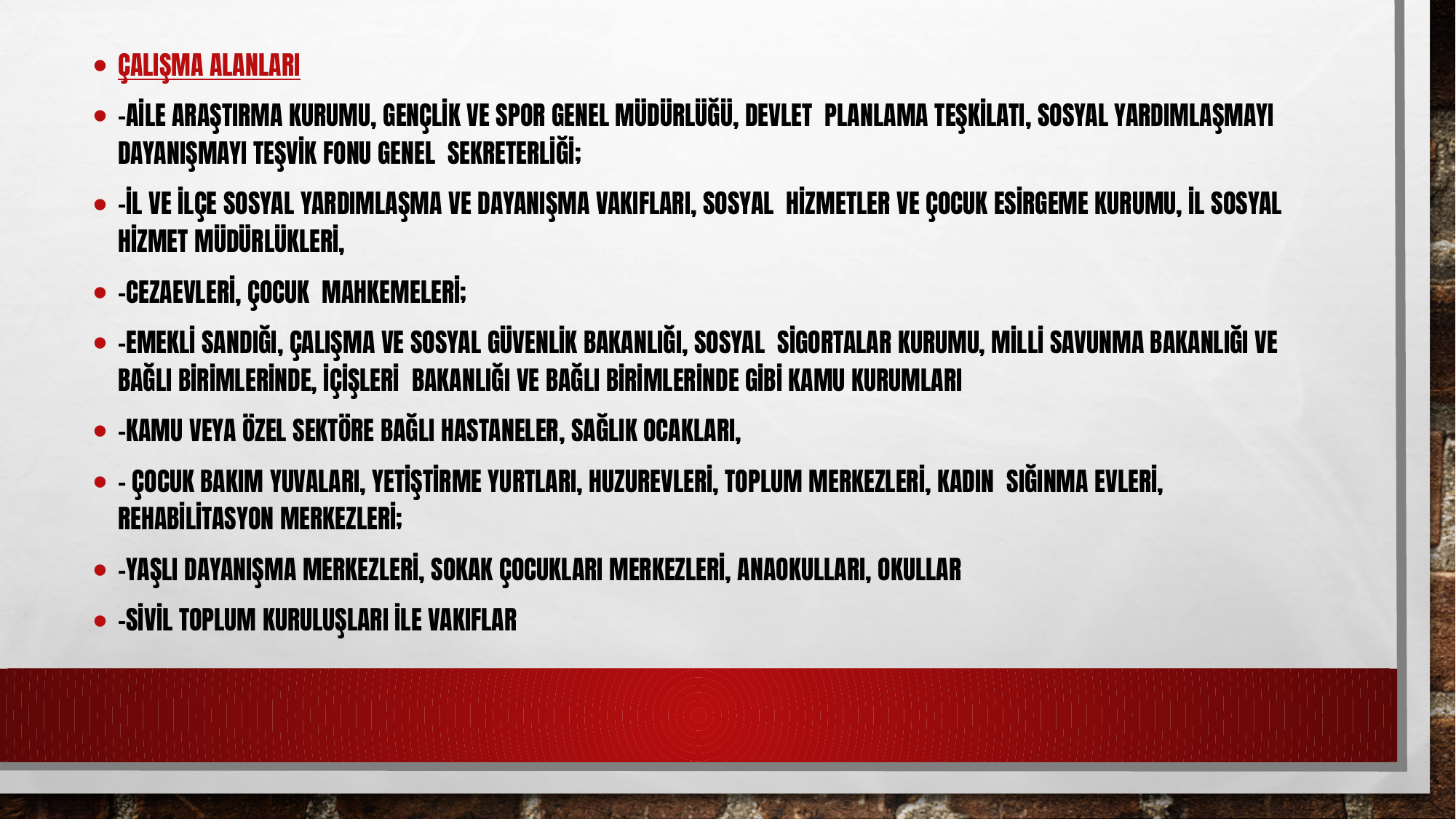

Çalışma Alanları
-Aile Araştırma Kurumu, Gençlik ve Spor Genel Müdürlüğü, Devlet  Planlama Teşkilatı, Sosyal Yardımlaşmayı Dayanışmayı Teşvik Fonu Genel  Sekreterliği;
-İl ve İlçe Sosyal Yardımlaşma ve Dayanışma Vakıfları, Sosyal  Hizmetler ve Çocuk Esirgeme Kurumu, İl Sosyal Hizmet Müdürlükleri,
-Cezaevleri, Çocuk  Mahkemeleri;
-Emekli Sandığı, Çalışma ve Sosyal Güvenlik Bakanlığı, Sosyal  Sigortalar Kurumu, Milli Savunma Bakanlığı ve bağlı birimlerinde, İçişleri  Bakanlığı ve bağlı birimlerinde gibi kamu kurumları
-Kamu veya özel sektöre bağlı Hastaneler, Sağlık Ocakları,
- Çocuk Bakım Yuvaları, Yetiştirme Yurtları, Huzurevleri, Toplum Merkezleri, Kadın  Sığınma Evleri, Rehabilitasyon Merkezleri;
-Yaşlı Dayanışma Merkezleri, Sokak Çocukları Merkezleri, Anaokulları, Okullar
-Sivil toplum kuruluşları ile vakıflar

#